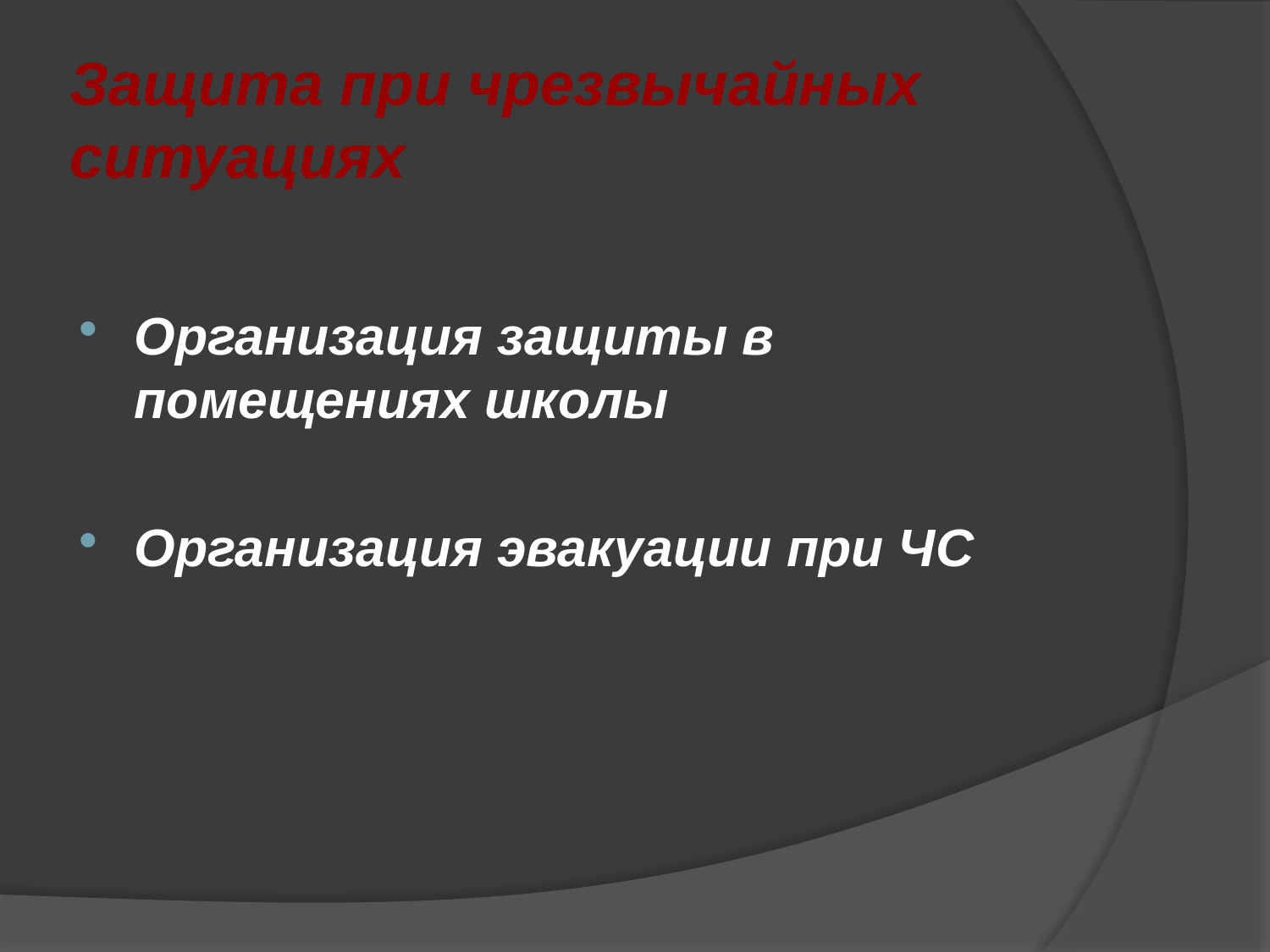

# Защита при чрезвычайных ситуациях

Организация защиты в помещениях школы

Организация эвакуации при ЧС